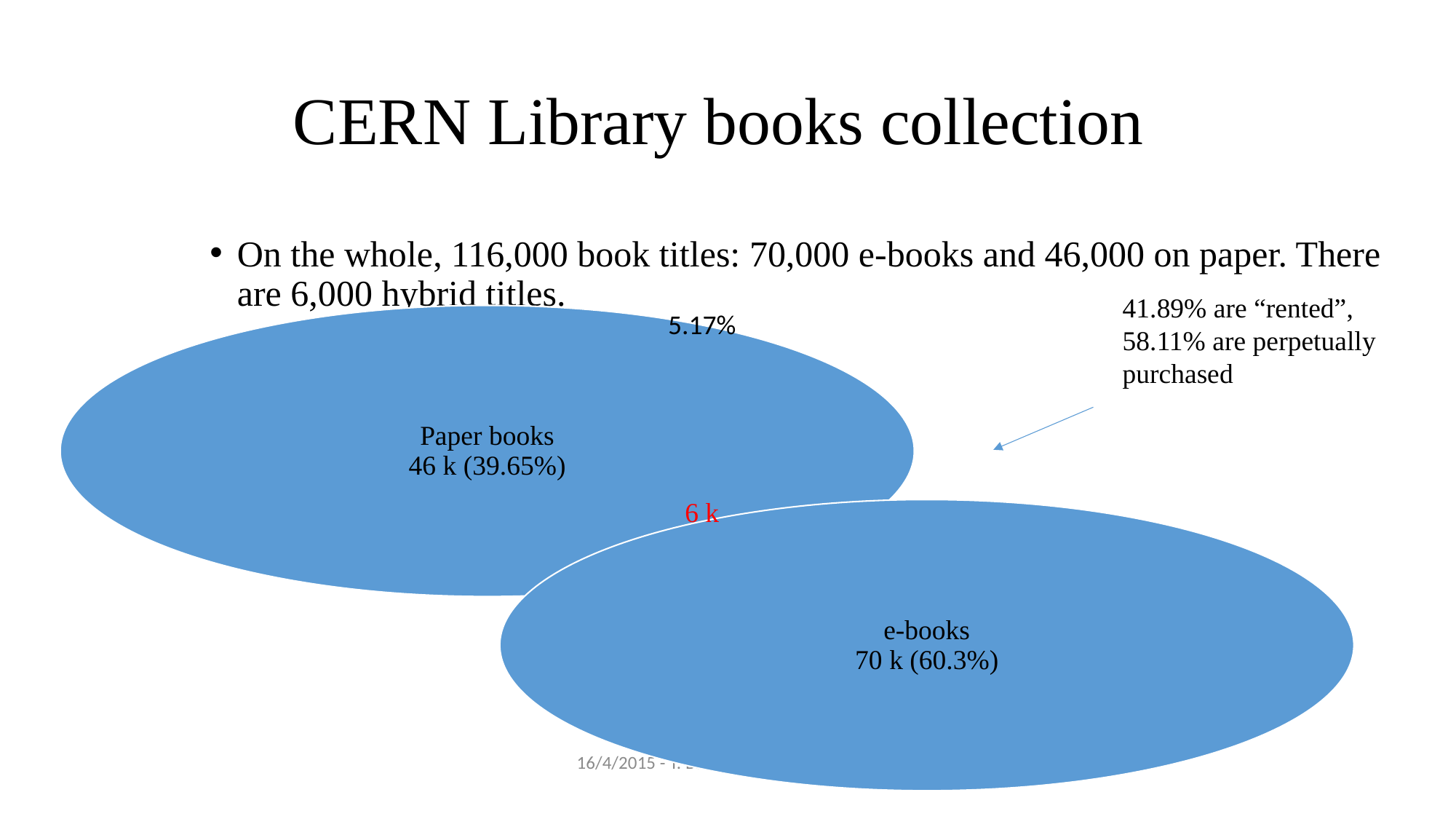

# CERN Library books collection

On the whole, 116,000 book titles: 70,000 e-books and 46,000 on paper. There are 6,000 hybrid titles.

41.89% are “rented”, 58.11% are perpetually purchased
5.17%
Paper books
46 k (39.65%)
e-books
70 k (60.3%)
6 k
16/4/2015 - T. Basaglia  - GS-SIS